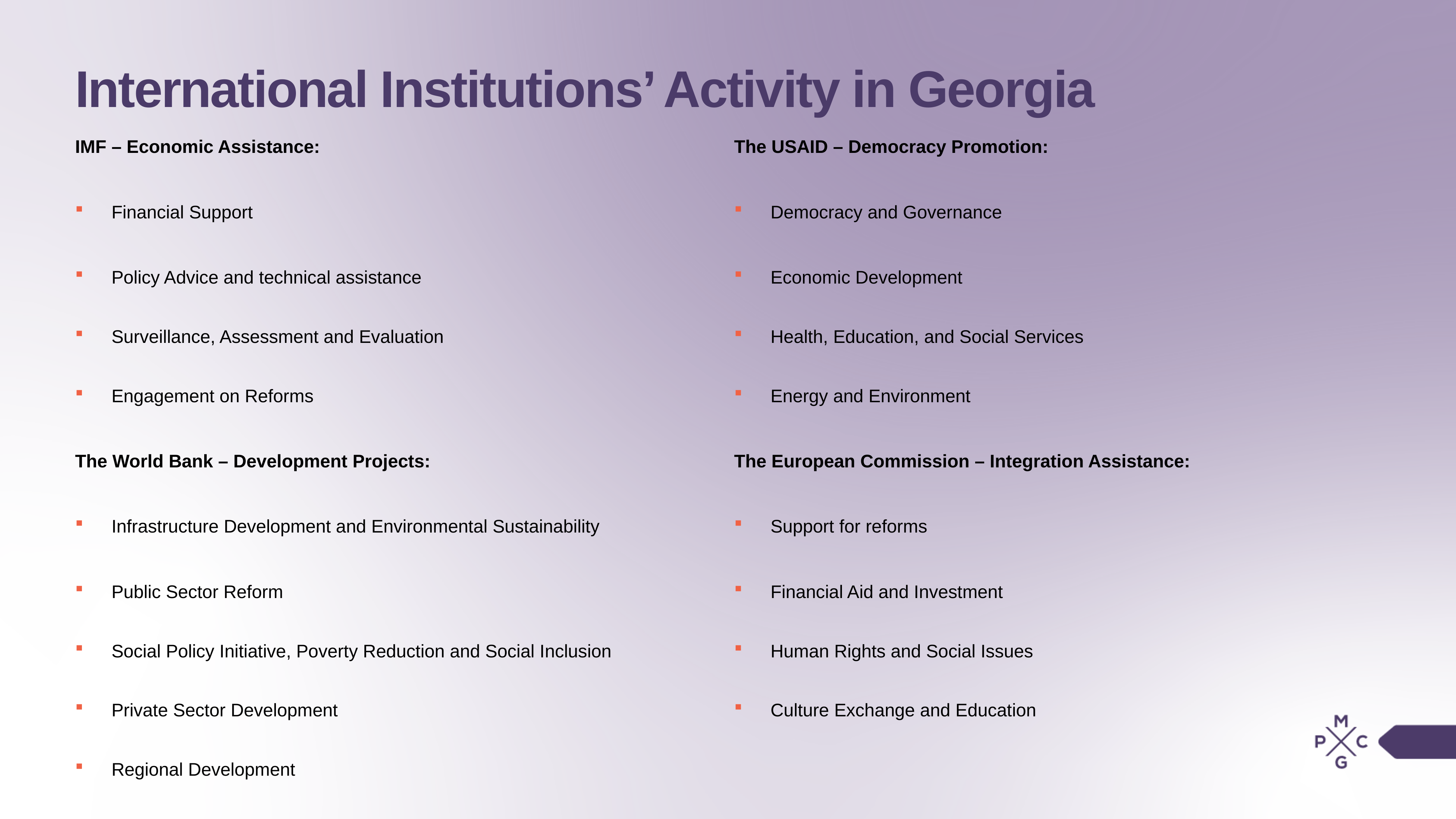

# International Institutions’ Activity in Georgia
IMF – Economic Assistance:
Financial Support
Policy Advice and technical assistance
Surveillance, Assessment and Evaluation
Engagement on Reforms
The World Bank – Development Projects:
Infrastructure Development and Environmental Sustainability
Public Sector Reform
Social Policy Initiative, Poverty Reduction and Social Inclusion
Private Sector Development
Regional Development
The USAID – Democracy Promotion:
Democracy and Governance
Economic Development
Health, Education, and Social Services
Energy and Environment
The European Commission – Integration Assistance:
Support for reforms
Financial Aid and Investment
Human Rights and Social Issues
Culture Exchange and Education